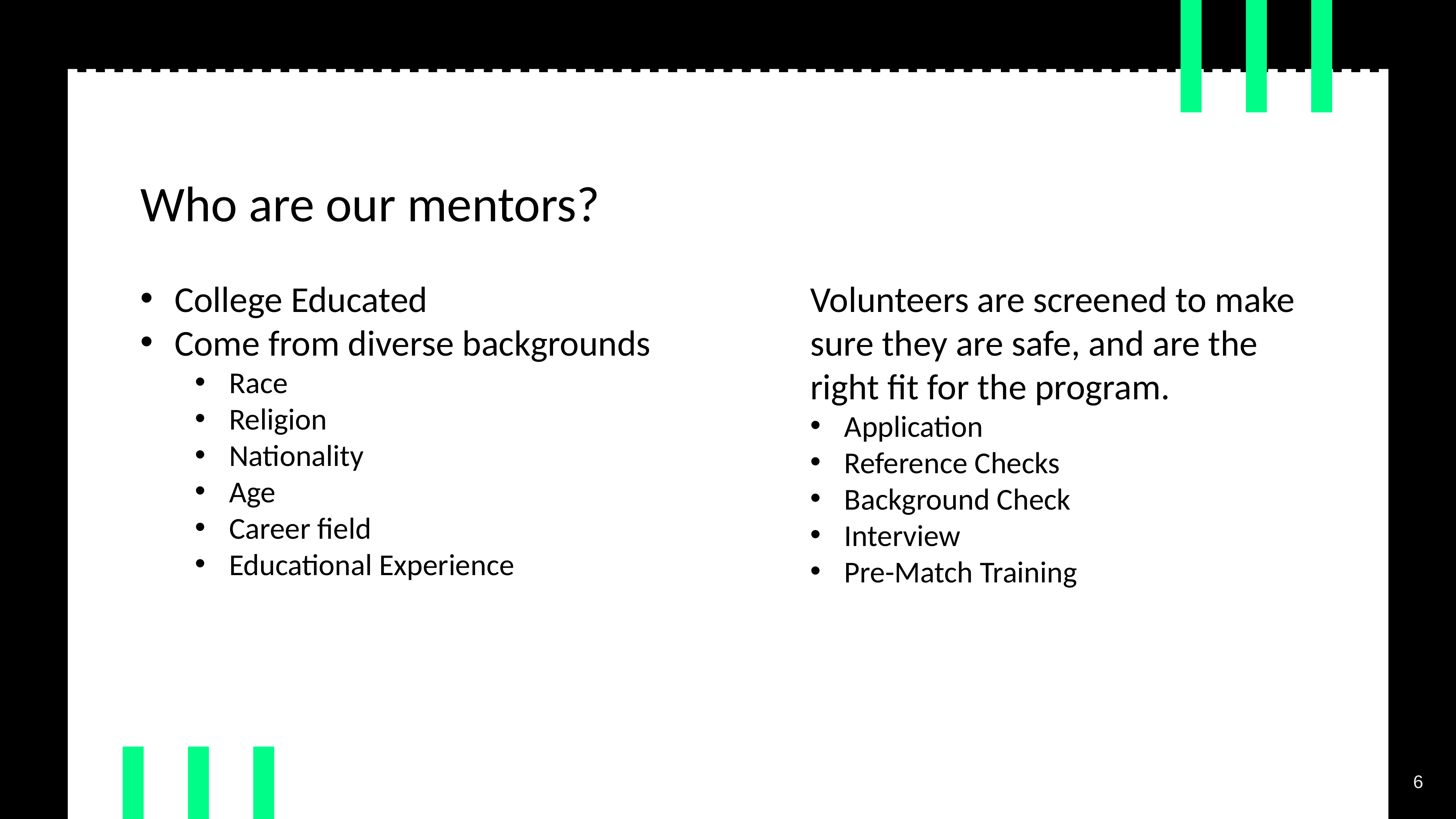

Who are our mentors?
College Educated
Come from diverse backgrounds
Race
Religion
Nationality
Age
Career field
Educational Experience
Volunteers are screened to make sure they are safe, and are the right fit for the program.
Application
Reference Checks
Background Check
Interview
Pre-Match Training
6